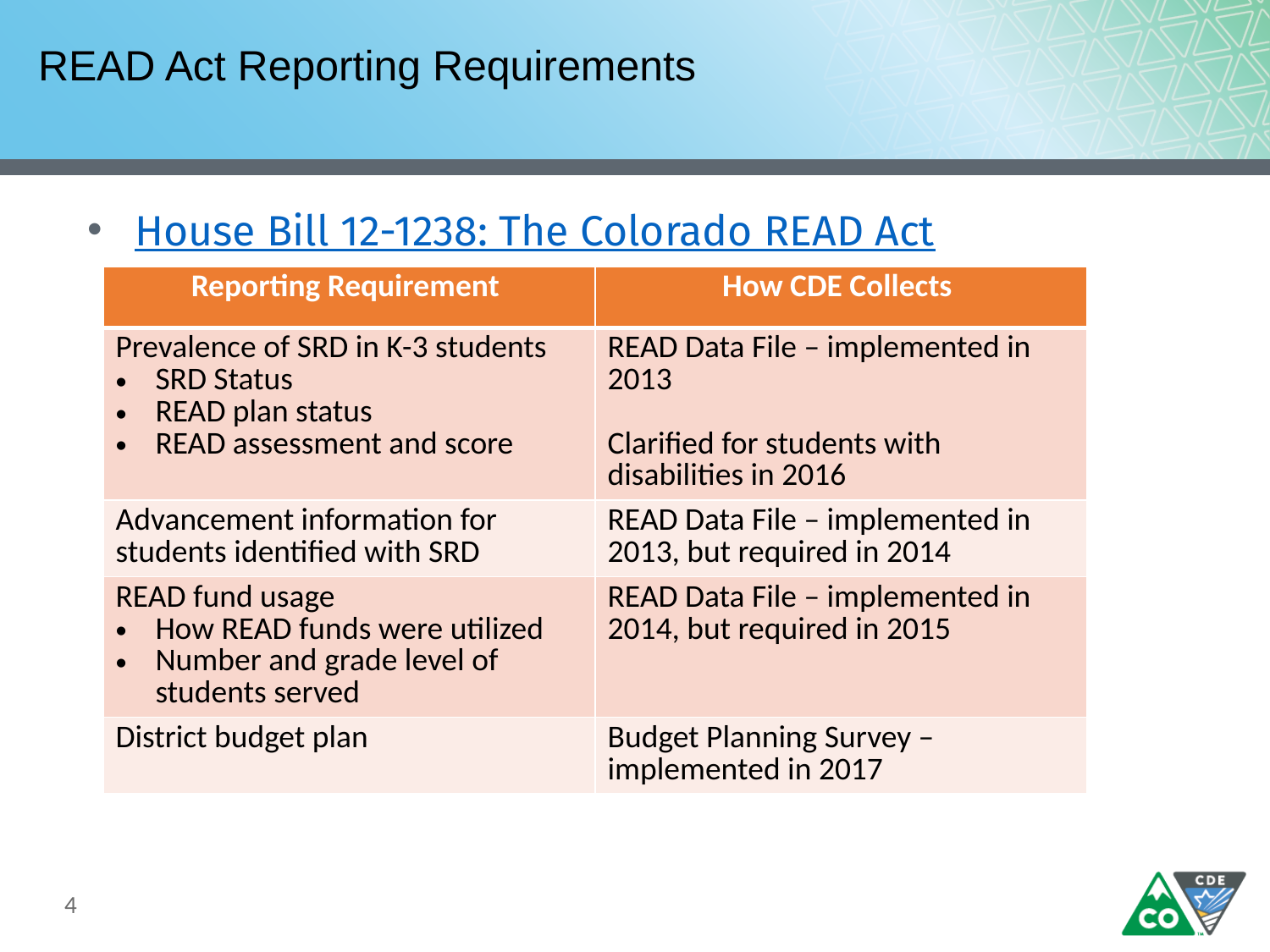

# READ Act Reporting Requirements
House Bill 12-1238: The Colorado READ Act

| Reporting Requirement | How CDE Collects |
| --- | --- |
| Prevalence of SRD in K-3 students SRD Status READ plan status READ assessment and score | READ Data File – implemented in 2013 Clarified for students with disabilities in 2016 |
| Advancement information for students identified with SRD | READ Data File – implemented in 2013, but required in 2014 |
| READ fund usage How READ funds were utilized Number and grade level of students served | READ Data File – implemented in 2014, but required in 2015 |
| District budget plan | Budget Planning Survey – implemented in 2017 |
4